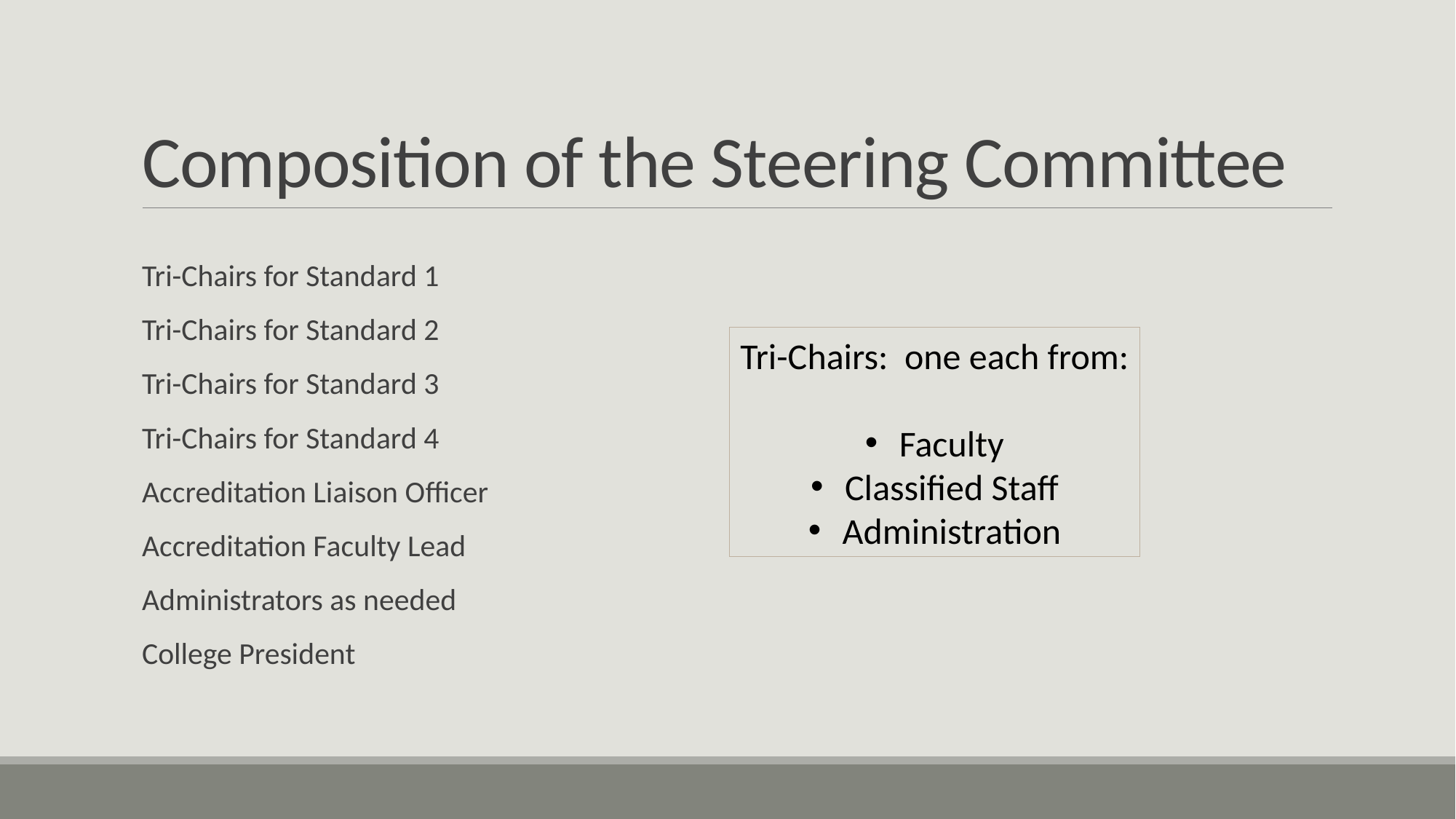

# Composition of the Steering Committee
Tri-Chairs for Standard 1
Tri-Chairs for Standard 2
Tri-Chairs for Standard 3
Tri-Chairs for Standard 4
Accreditation Liaison Officer
Accreditation Faculty Lead
Administrators as needed
College President
Tri-Chairs:  one each from:

Faculty
Classified Staff
Administration